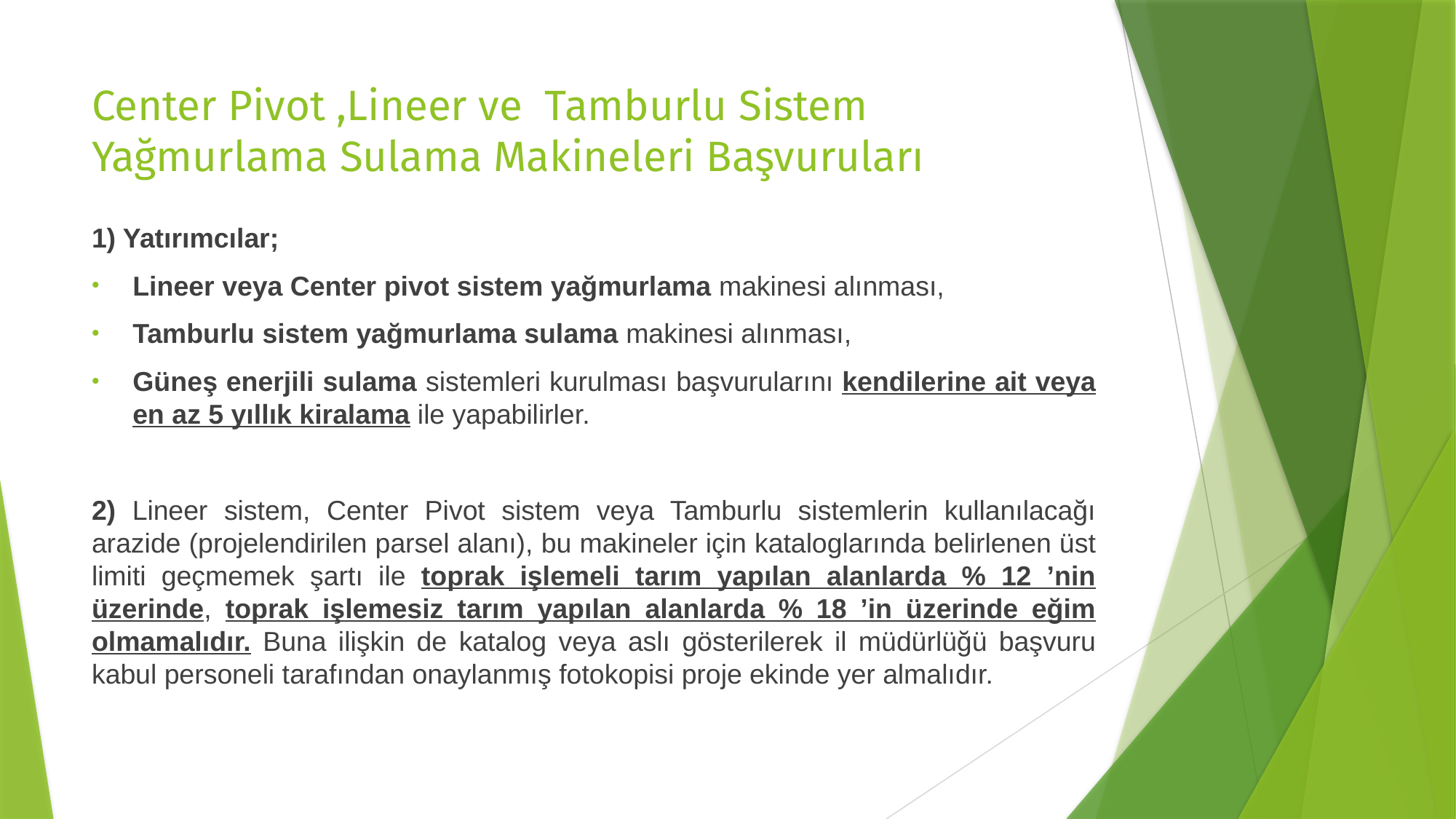

# Center Pivot ,Lineer ve  Tamburlu Sistem Yağmurlama Sulama Makineleri Başvuruları
1) Yatırımcılar;
Lineer veya Center pivot sistem yağmurlama makinesi alınması,
Tamburlu sistem yağmurlama sulama makinesi alınması,
Güneş enerjili sulama sistemleri kurulması başvurularını kendilerine ait veya en az 5 yıllık kiralama ile yapabilirler.

2) Lineer sistem, Center Pivot sistem veya Tamburlu sistemlerin kullanılacağı arazide (projelendirilen parsel alanı), bu makineler için kataloglarında belirlenen üst limiti geçmemek şartı ile toprak işlemeli tarım yapılan alanlarda % 12 ’nin üzerinde, toprak işlemesiz tarım yapılan alanlarda % 18 ’in üzerinde eğim olmamalıdır. Buna ilişkin de katalog veya aslı gösterilerek il müdürlüğü başvuru kabul personeli tarafından onaylanmış fotokopisi proje ekinde yer almalıdır.